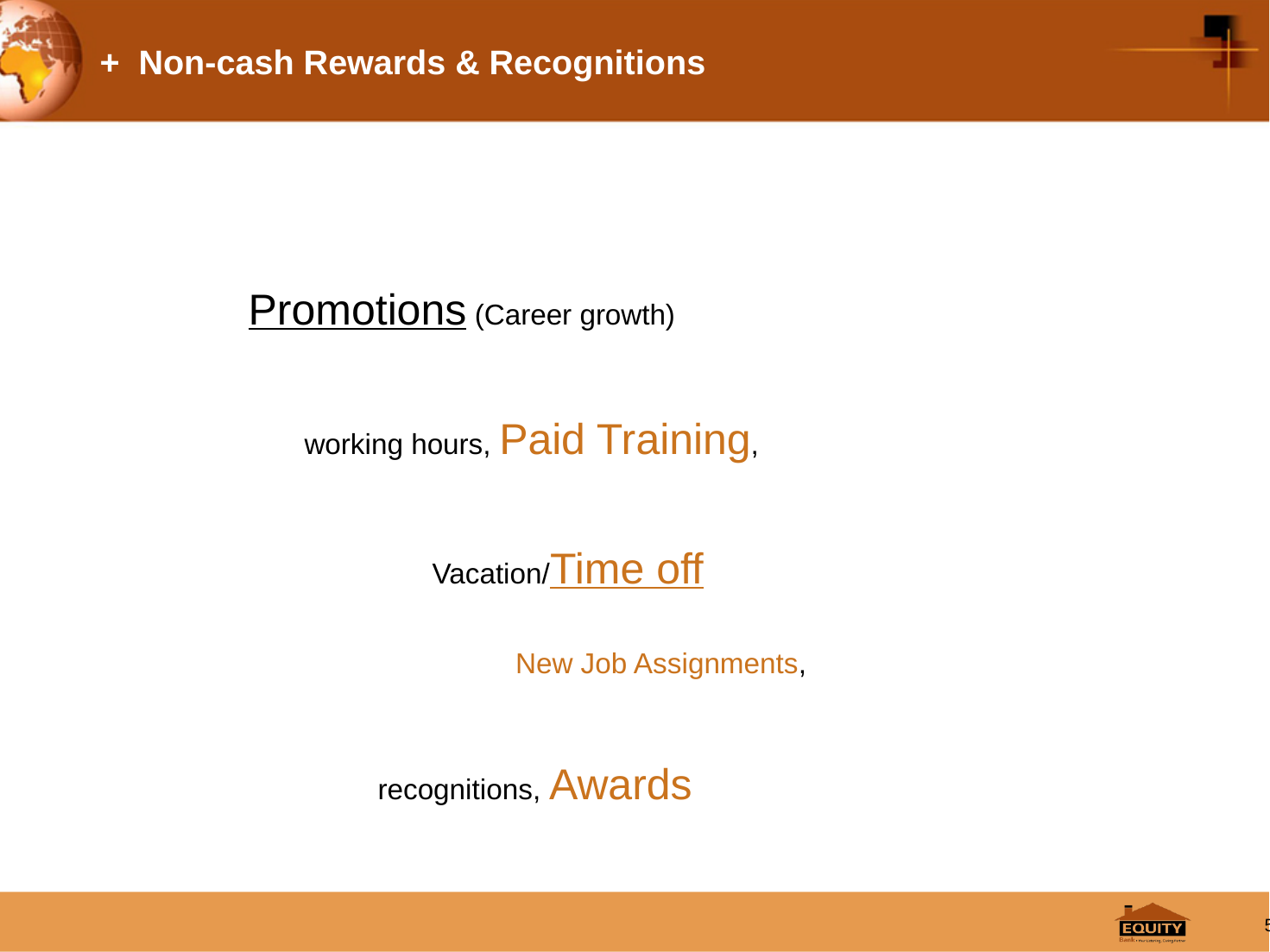

# +  Non-cash Rewards & Recognitions
Promotions (Career growth)
       working hours, Paid Training,
                       Vacation/Time off
		 New Job Assignments,
 	recognitions, Awards